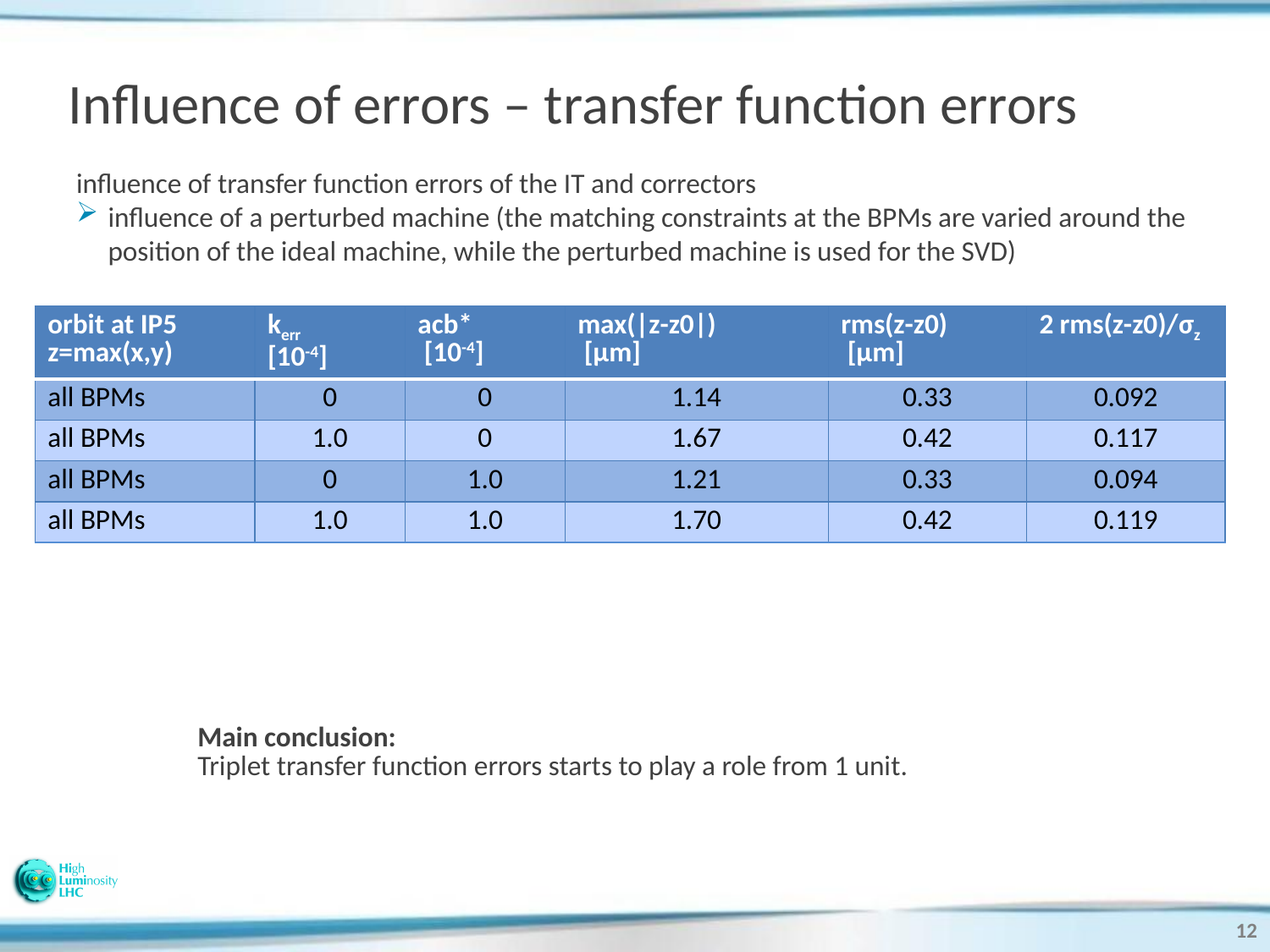

# Influence of errors – transfer function errors
influence of transfer function errors of the IT and correctors
influence of a perturbed machine (the matching constraints at the BPMs are varied around the position of the ideal machine, while the perturbed machine is used for the SVD)
| orbit at IP5 z=max(x,y) | kerr [10-4] | acb\* [10-4] | max(|z-z0|) [μm] | rms(z-z0) [μm] | 2 rms(z-z0)/σz |
| --- | --- | --- | --- | --- | --- |
| all BPMs | 0 | 0 | 1.14 | 0.33 | 0.092 |
| all BPMs | 1.0 | 0 | 1.67 | 0.42 | 0.117 |
| all BPMs | 0 | 1.0 | 1.21 | 0.33 | 0.094 |
| all BPMs | 1.0 | 1.0 | 1.70 | 0.42 | 0.119 |
Main conclusion:
Triplet transfer function errors starts to play a role from 1 unit.
12